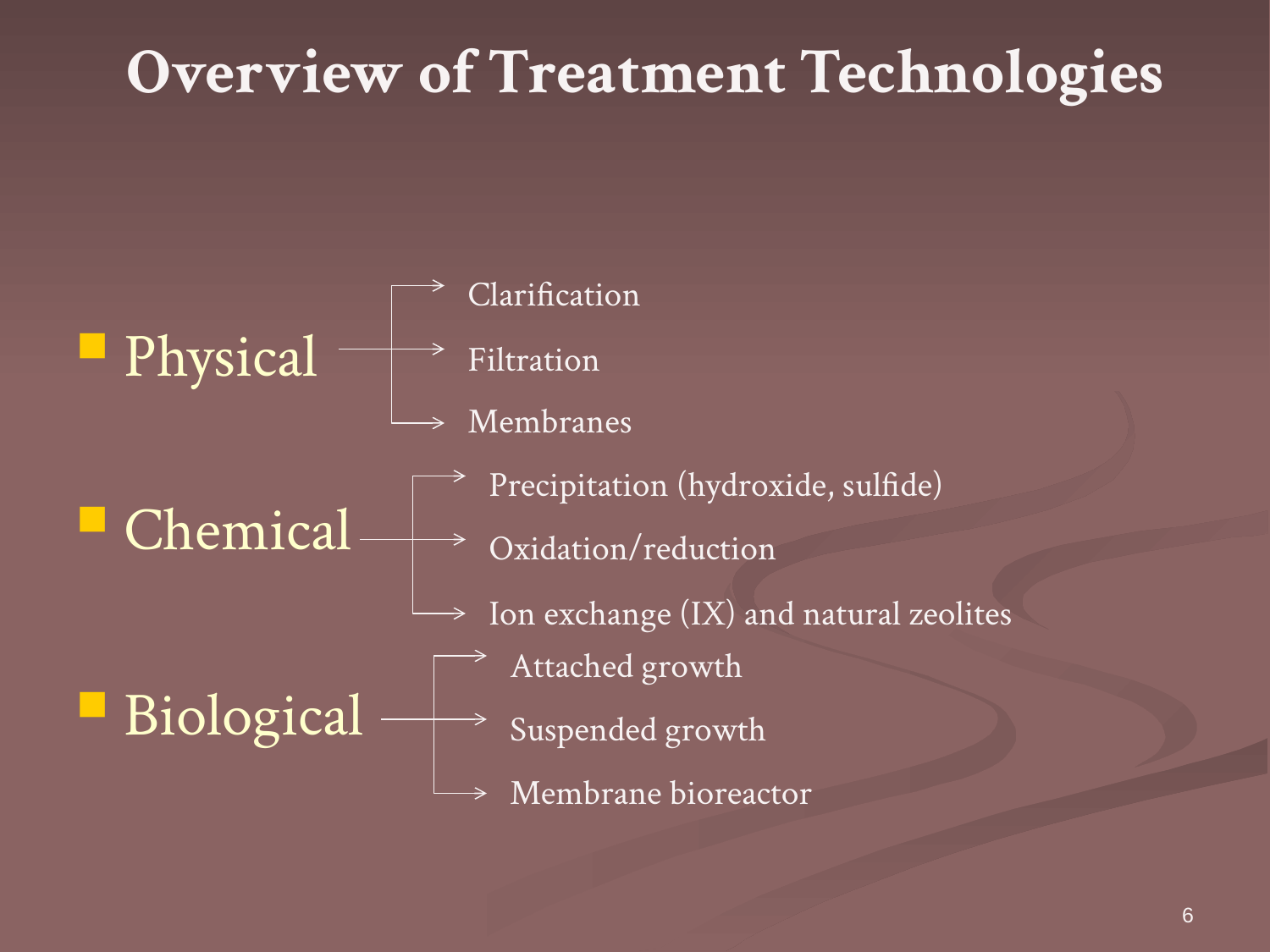

# Overview of Treatment Technologies

Physical

Chemical

Biological
Clarification
Filtration
Membranes
Precipitation (hydroxide, sulfide)
Oxidation/reduction
Ion exchange (IX) and natural zeolites
Attached growth
Suspended growth
Membrane bioreactor
6